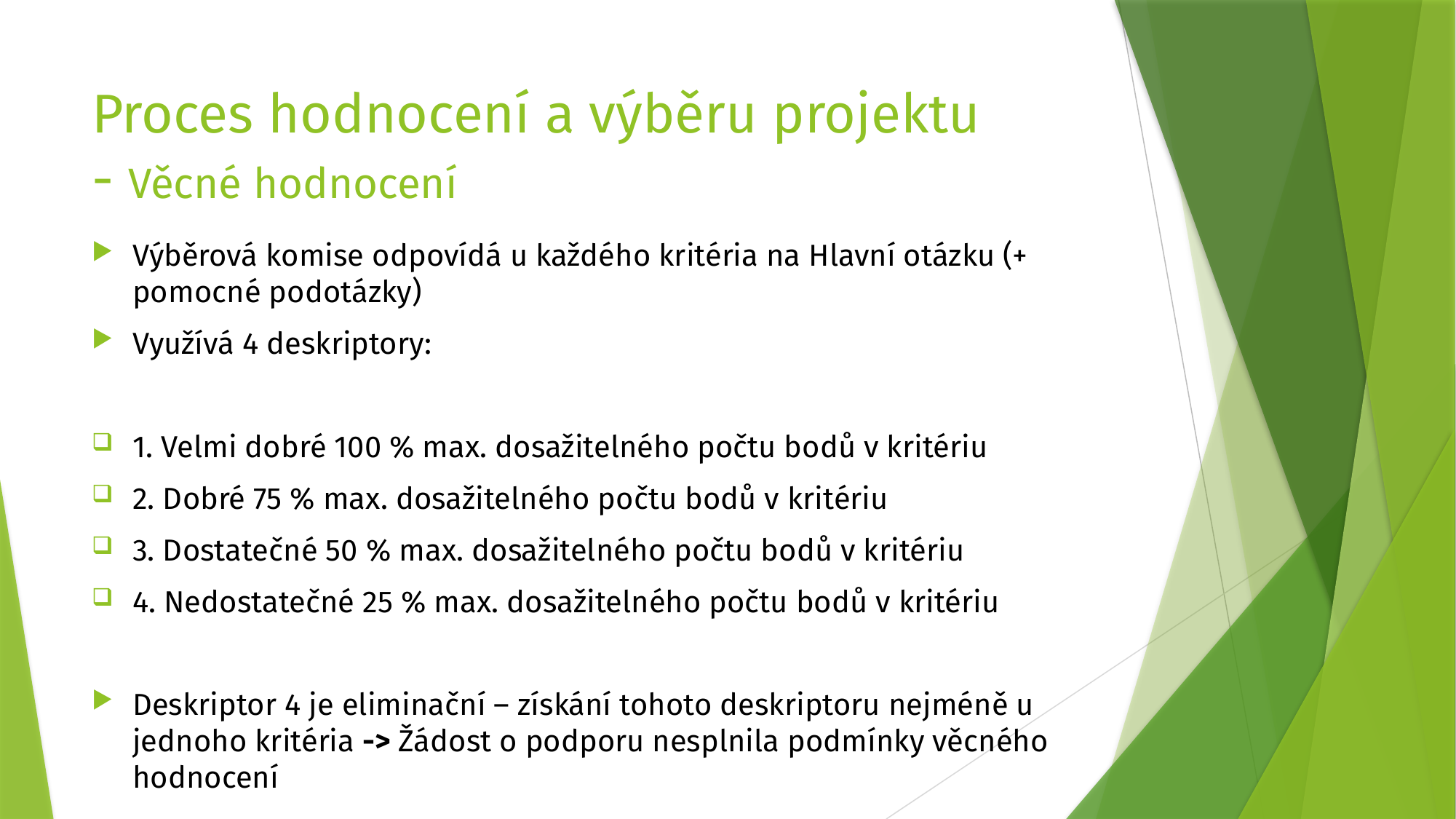

# Proces hodnocení a výběru projektu - Věcné hodnocení
Výběrová komise odpovídá u každého kritéria na Hlavní otázku (+ pomocné podotázky)
Využívá 4 deskriptory:

1. Velmi dobré 100 % max. dosažitelného počtu bodů v kritériu
2. Dobré 75 % max. dosažitelného počtu bodů v kritériu
3. Dostatečné 50 % max. dosažitelného počtu bodů v kritériu
4. Nedostatečné 25 % max. dosažitelného počtu bodů v kritériu

Deskriptor 4 je eliminační – získání tohoto deskriptoru nejméně u jednoho kritéria -> Žádost o podporu nesplnila podmínky věcného hodnocení